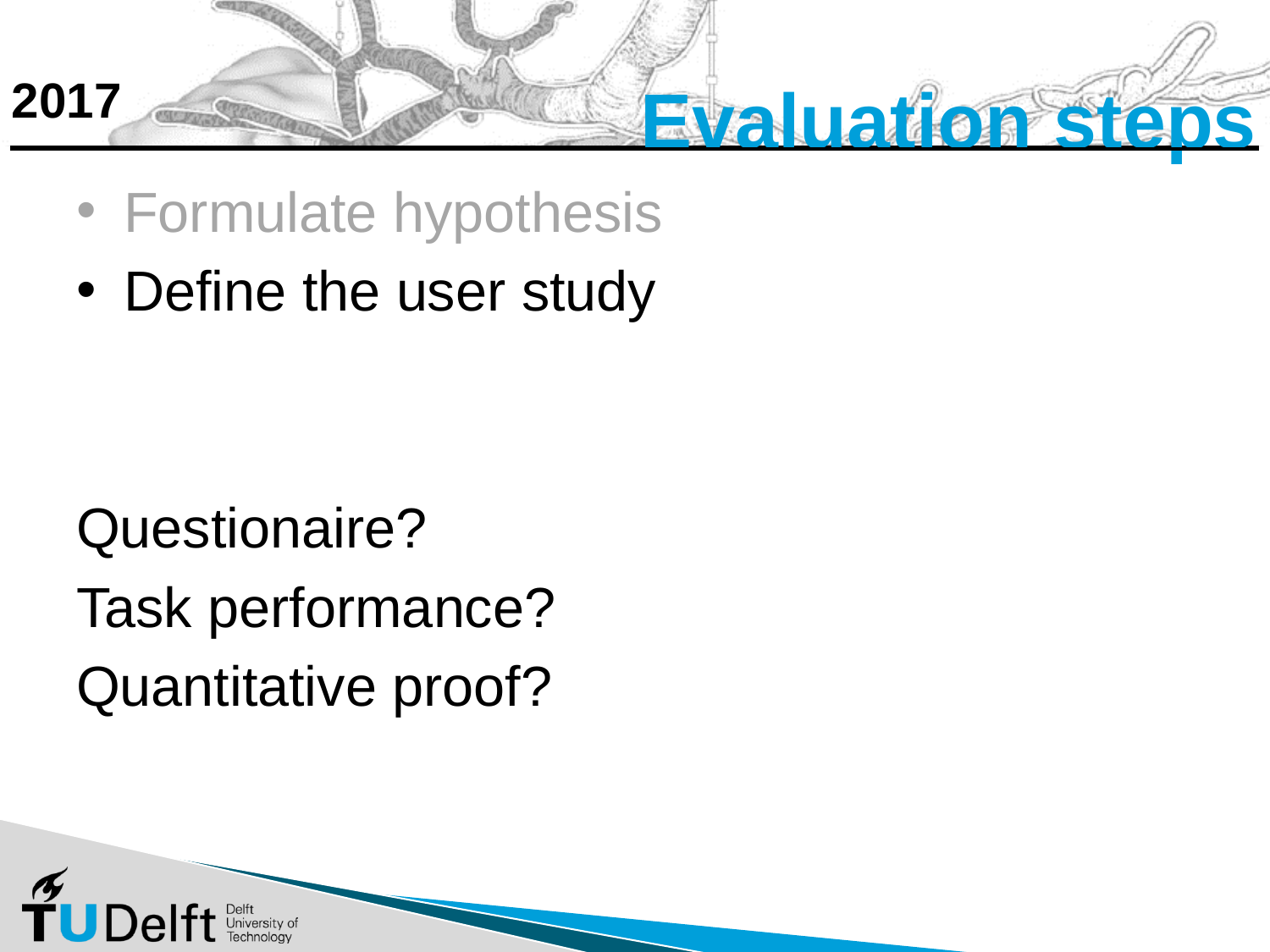

# Evaluation steps
Formulate hypothesis
Define the user study

Questionaire?
Task performance?
Quantitative proof?